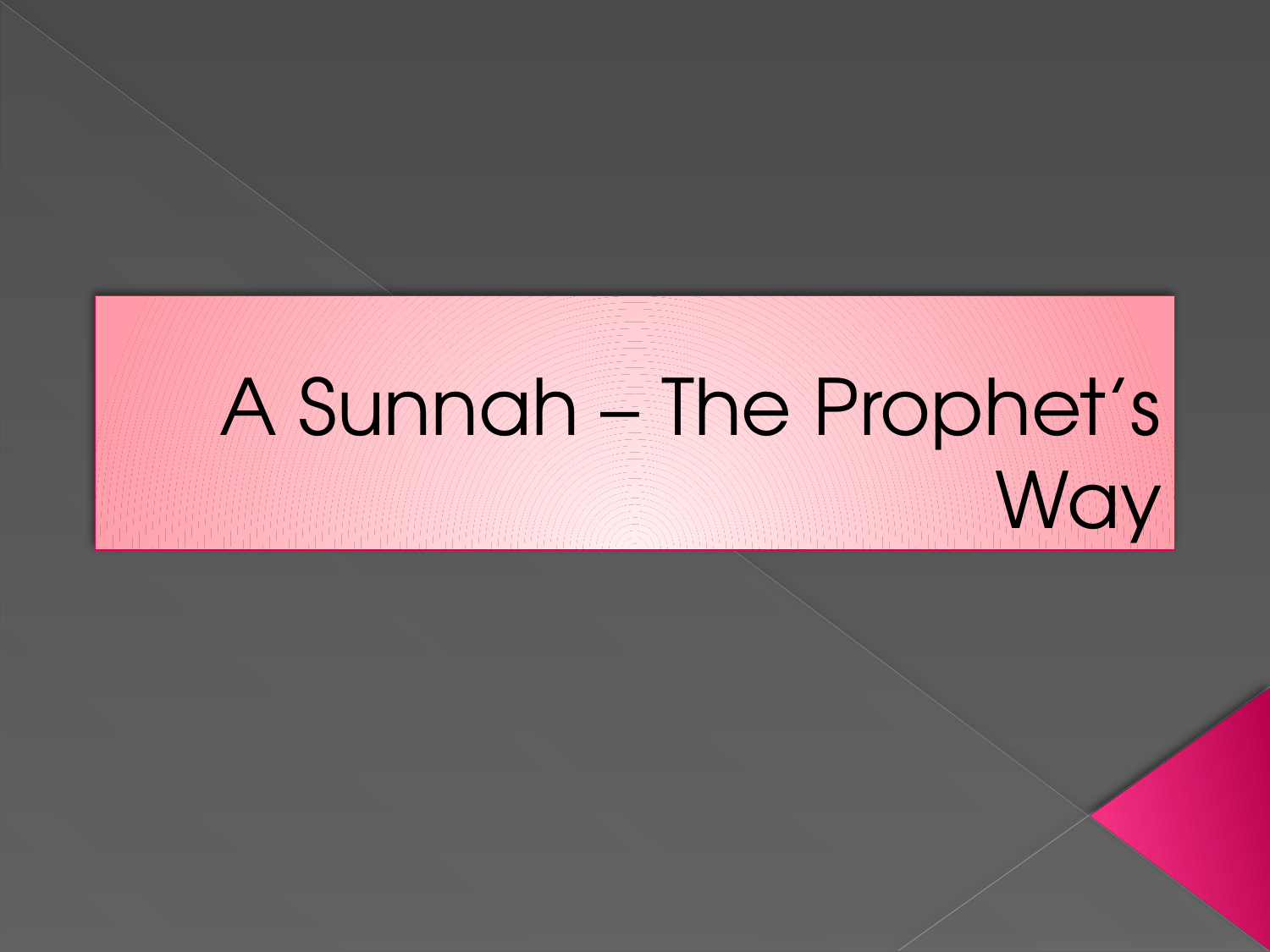

# A Sunnah – The Prophet’s Way